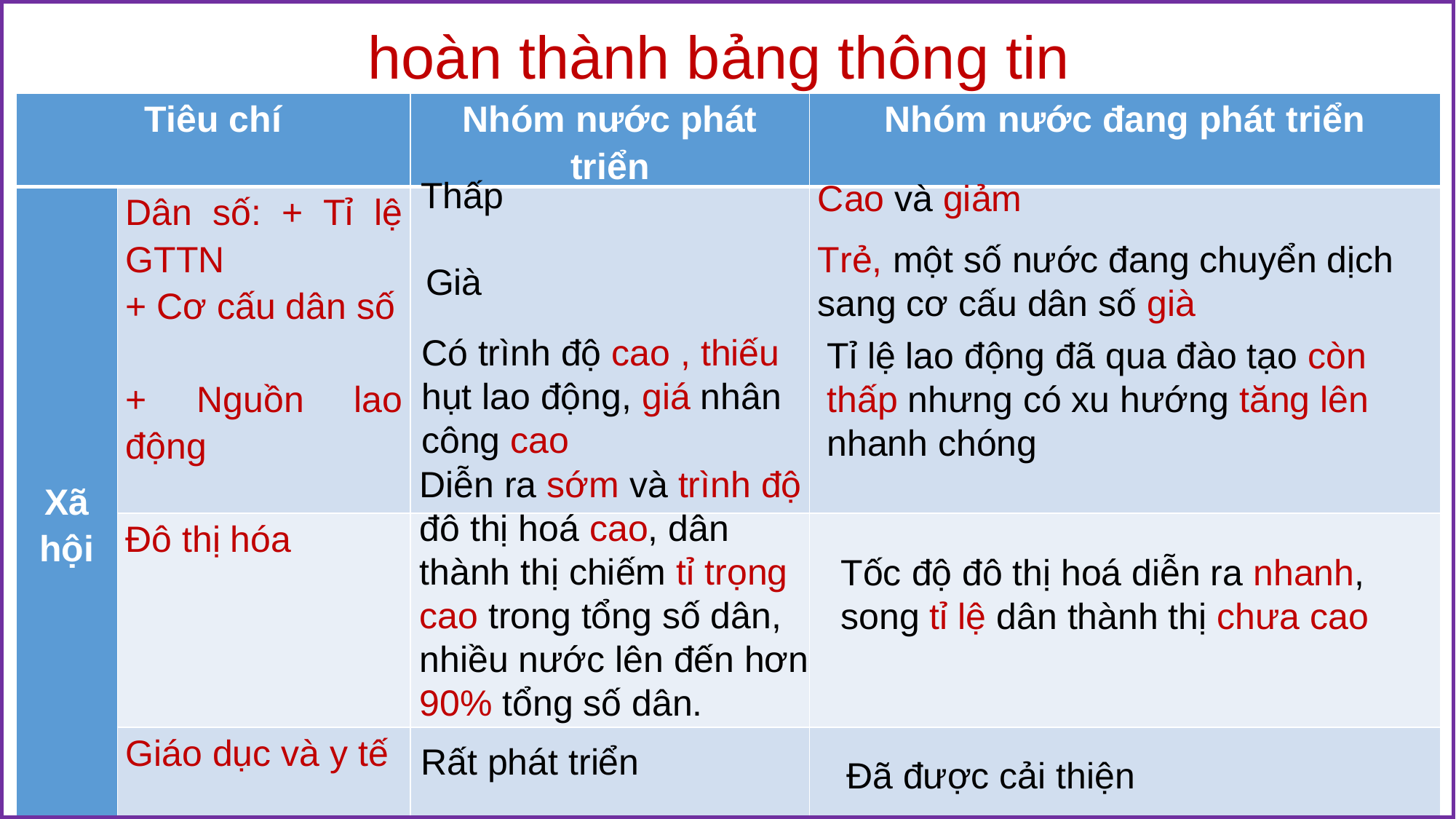

# hoàn thành bảng thông tin
| Tiêu chí |  | Nhóm nước phát triển | Nhóm nước đang phát triển |
| --- | --- | --- | --- |
| Xã hội | Dân số: + Tỉ lệ GTTN + Cơ cấu dân số + Nguồn lao động |  |  |
|  | Đô thị hóa |  |  |
|  | Giáo dục và y tế |  |  |
Thấp
Cao và giảm
Trẻ, một số nước đang chuyển dịch sang cơ cấu dân số già
Già
Có trình độ cao , thiếu hụt lao động, giá nhân công cao
Tỉ lệ lao động đã qua đào tạo còn thấp nhưng có xu hướng tăng lên nhanh chóng
Diễn ra sớm và trình độ đô thị hoá cao, dân thành thị chiếm tỉ trọng cao trong tổng số dân, nhiều nước lên đến hơn 90% tổng số dân.
Tốc độ đô thị hoá diễn ra nhanh, song tỉ lệ dân thành thị chưa cao
Rất phát triển
Đã được cải thiện